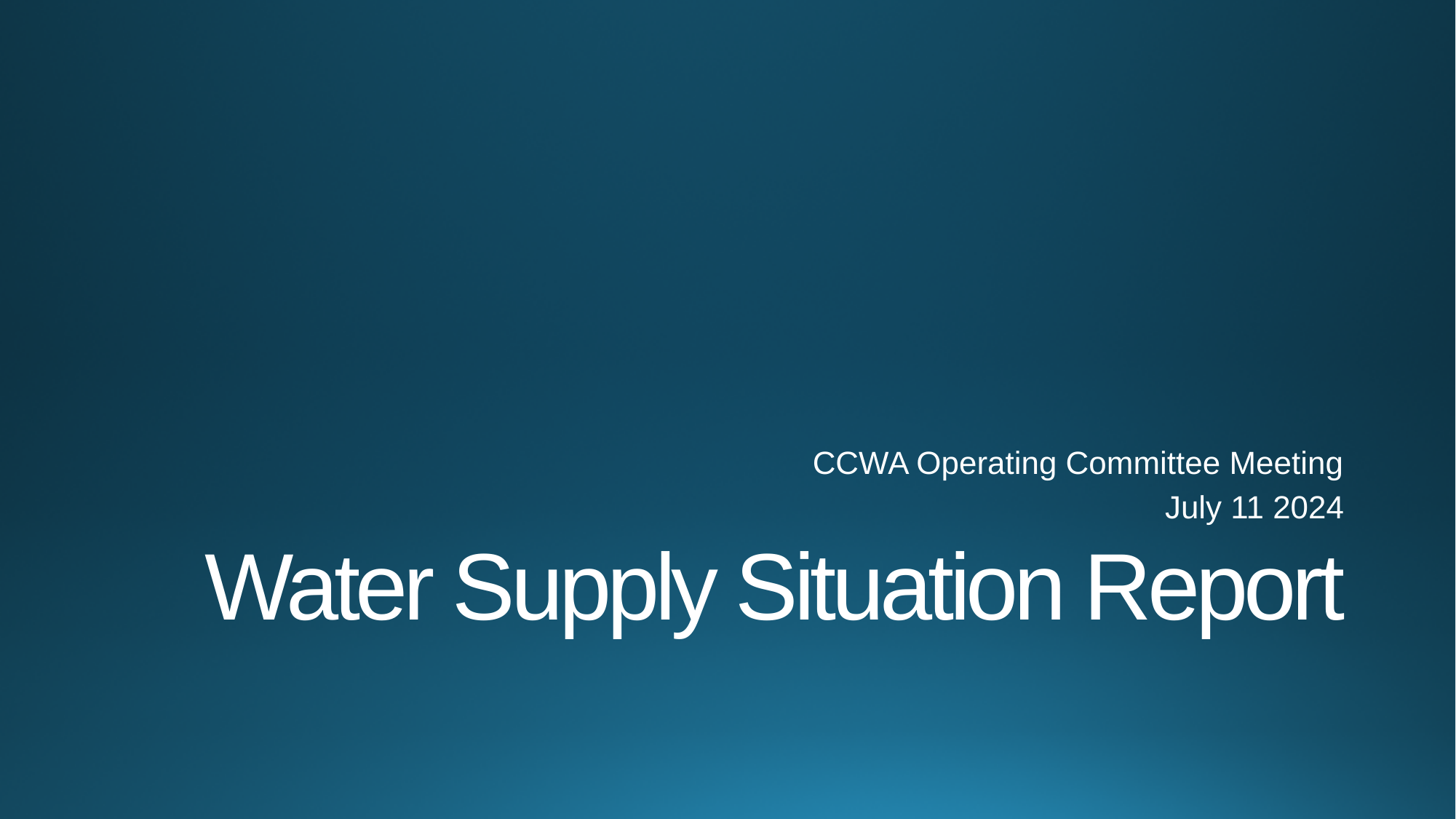

CCWA Operating Committee Meeting
July 11 2024
# Water Supply Situation Report